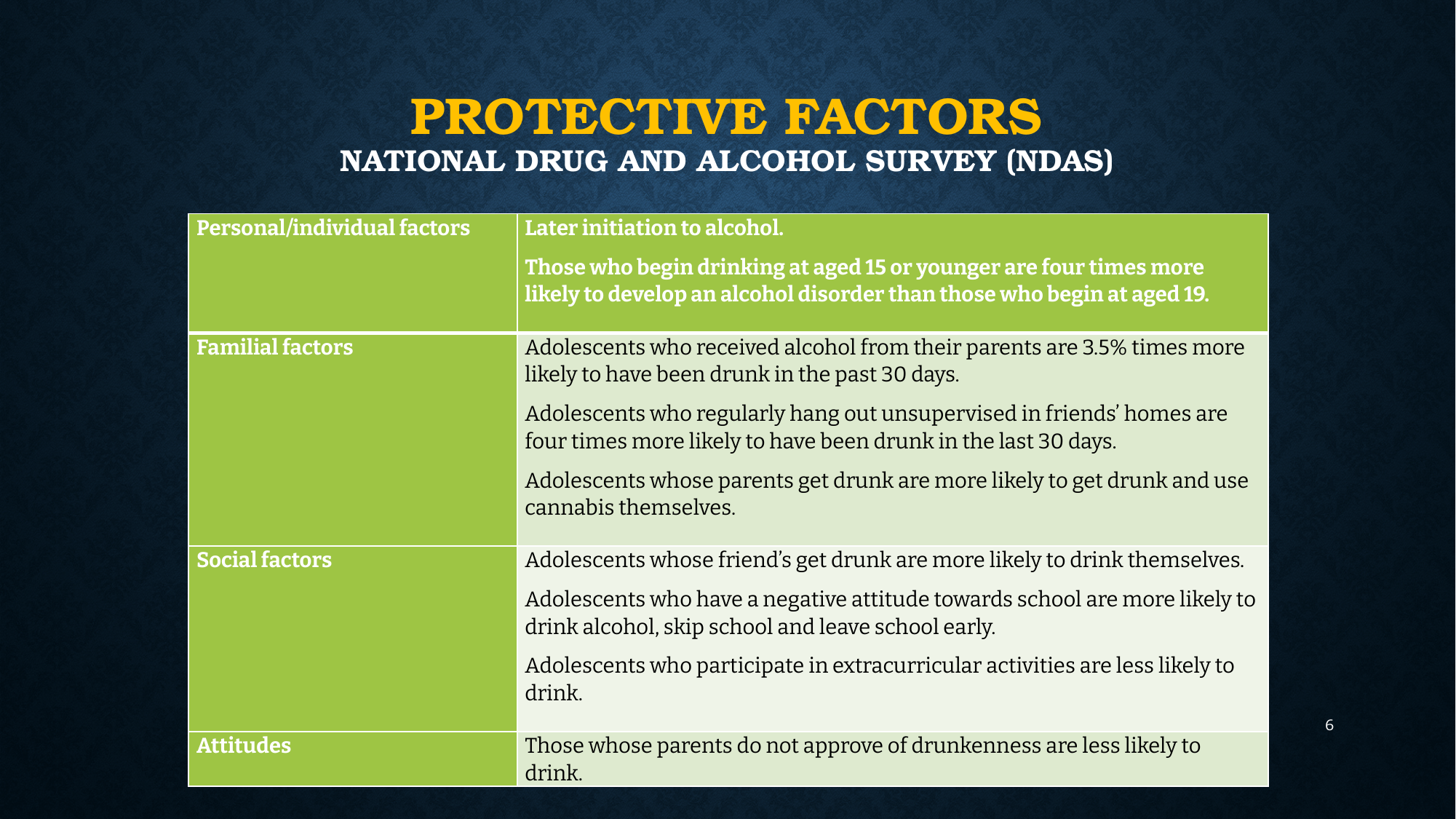

# Protective factors National Drug and Alcohol Survey (NDAS)
| Personal/individual factors | Later initiation to alcohol. Those who begin drinking at aged 15 or younger are four times more likely to develop an alcohol disorder than those who begin at aged 19. |
| --- | --- |
| Familial factors | Adolescents who received alcohol from their parents are 3.5% times more likely to have been drunk in the past 30 days. Adolescents who regularly hang out unsupervised in friends’ homes are four times more likely to have been drunk in the last 30 days. Adolescents whose parents get drunk are more likely to get drunk and use cannabis themselves. |
| Social factors | Adolescents whose friend’s get drunk are more likely to drink themselves. Adolescents who have a negative attitude towards school are more likely to drink alcohol, skip school and leave school early. Adolescents who participate in extracurricular activities are less likely to drink. |
| Attitudes | Those whose parents do not approve of drunkenness are less likely to drink. |
6